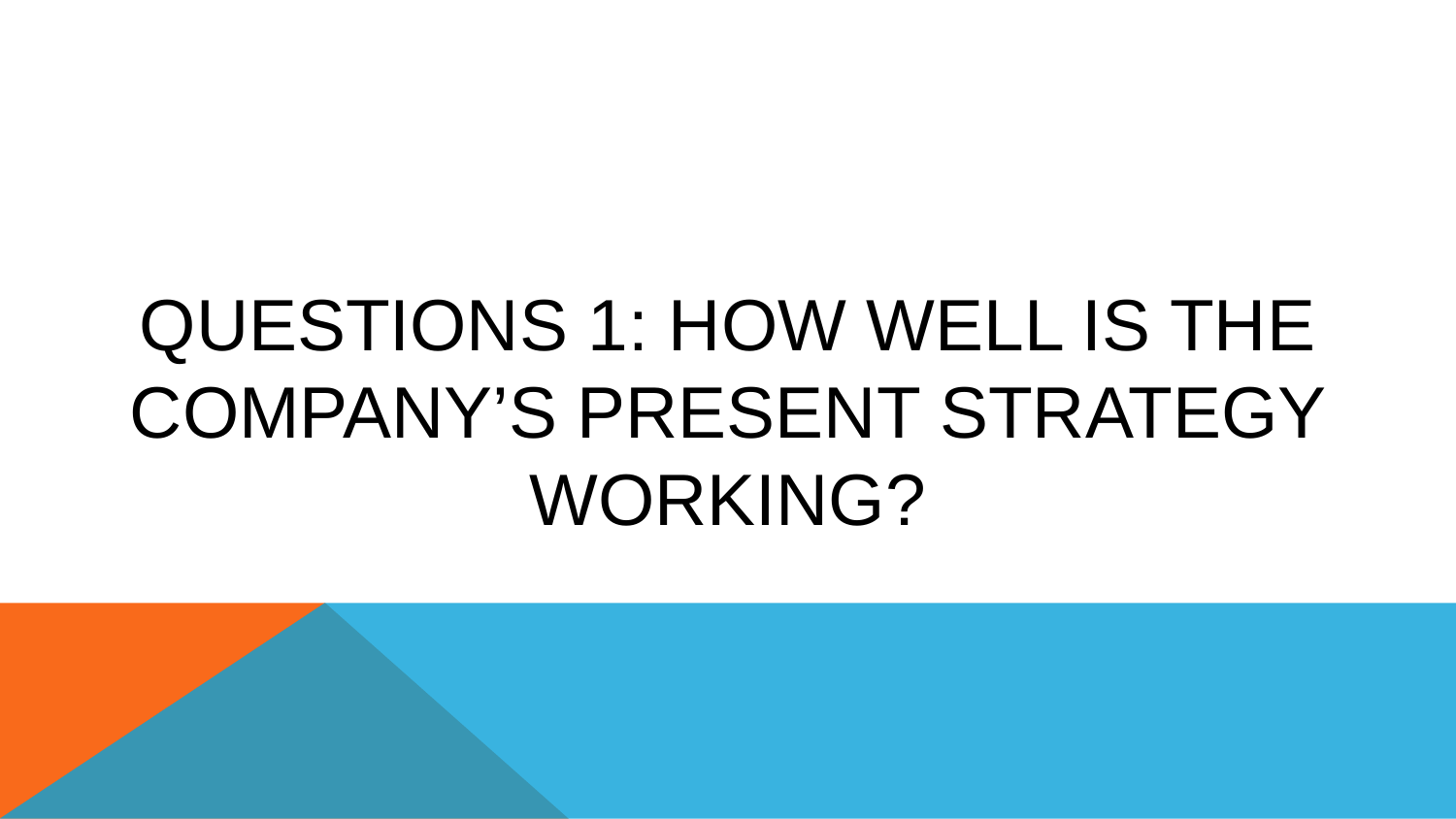

# Questions 1: How well is the company’s present strategy working?